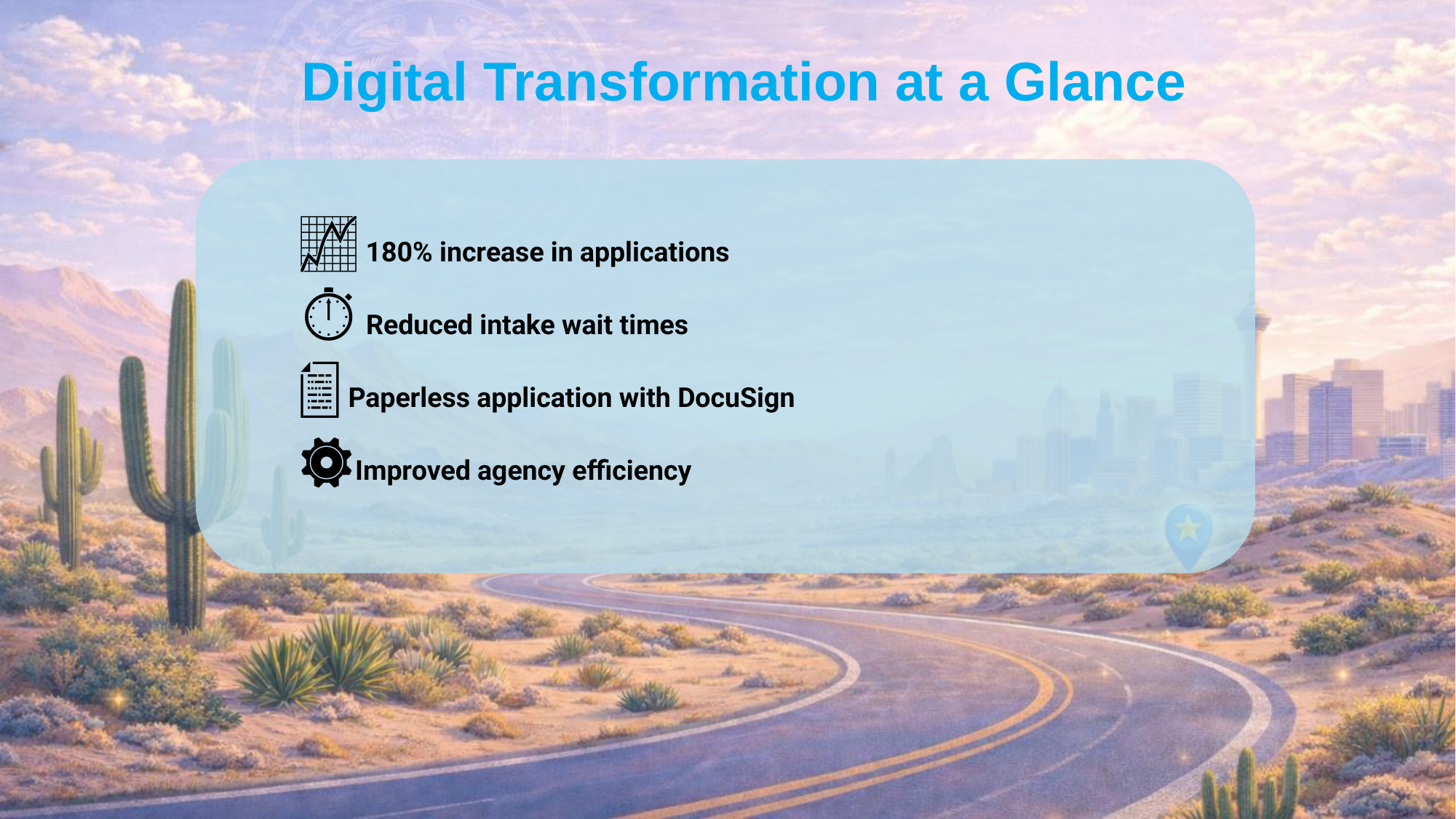

Digital Transformation at a Glance

📈 180% increase in applications
⏱️ Reduced intake wait times
📄 Paperless application with DocuSign
⚙️Improved agency efficiency